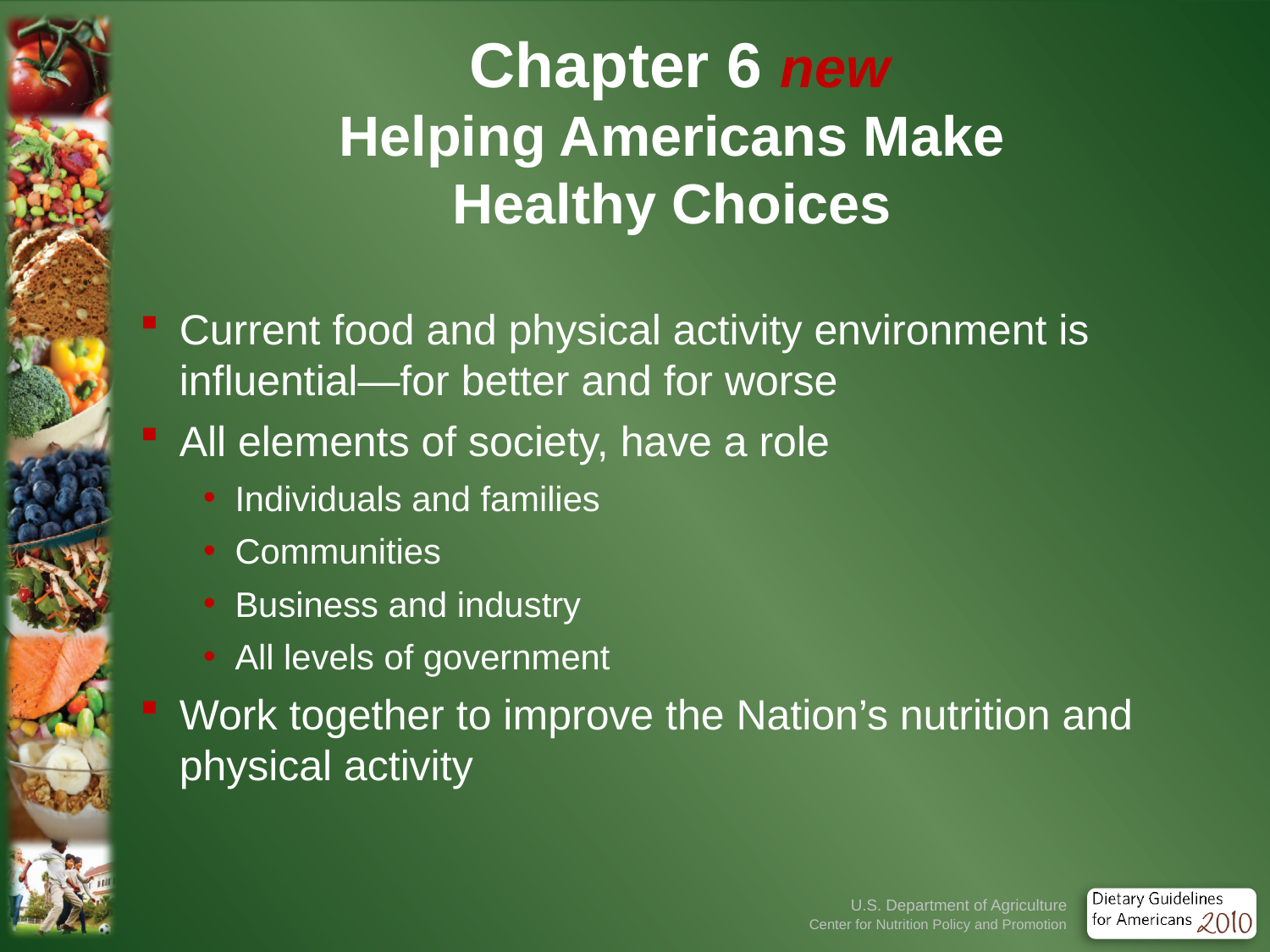

# Chapter 6 new Helping Americans Make Healthy Choices
Current food and physical activity environment is influential—for better and for worse
All elements of society, have a role
Individuals and families
Communities
Business and industry
All levels of government
Work together to improve the Nation’s nutrition and physical activity